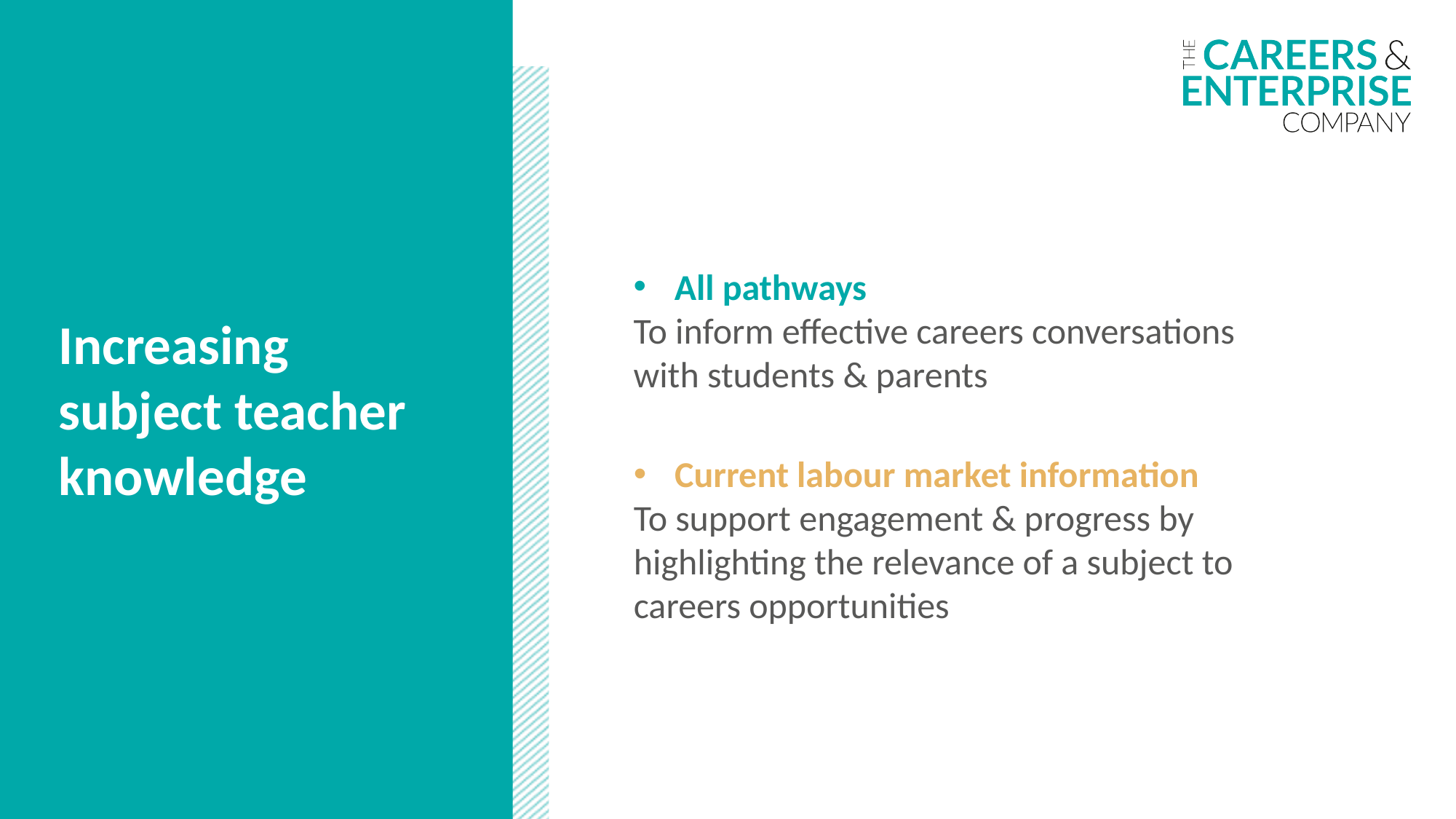

All pathways
To inform effective careers conversations with students & parents

Increasing subject teacher knowledge
Current labour market information
To support engagement & progress by highlighting the relevance of a subject to careers opportunities